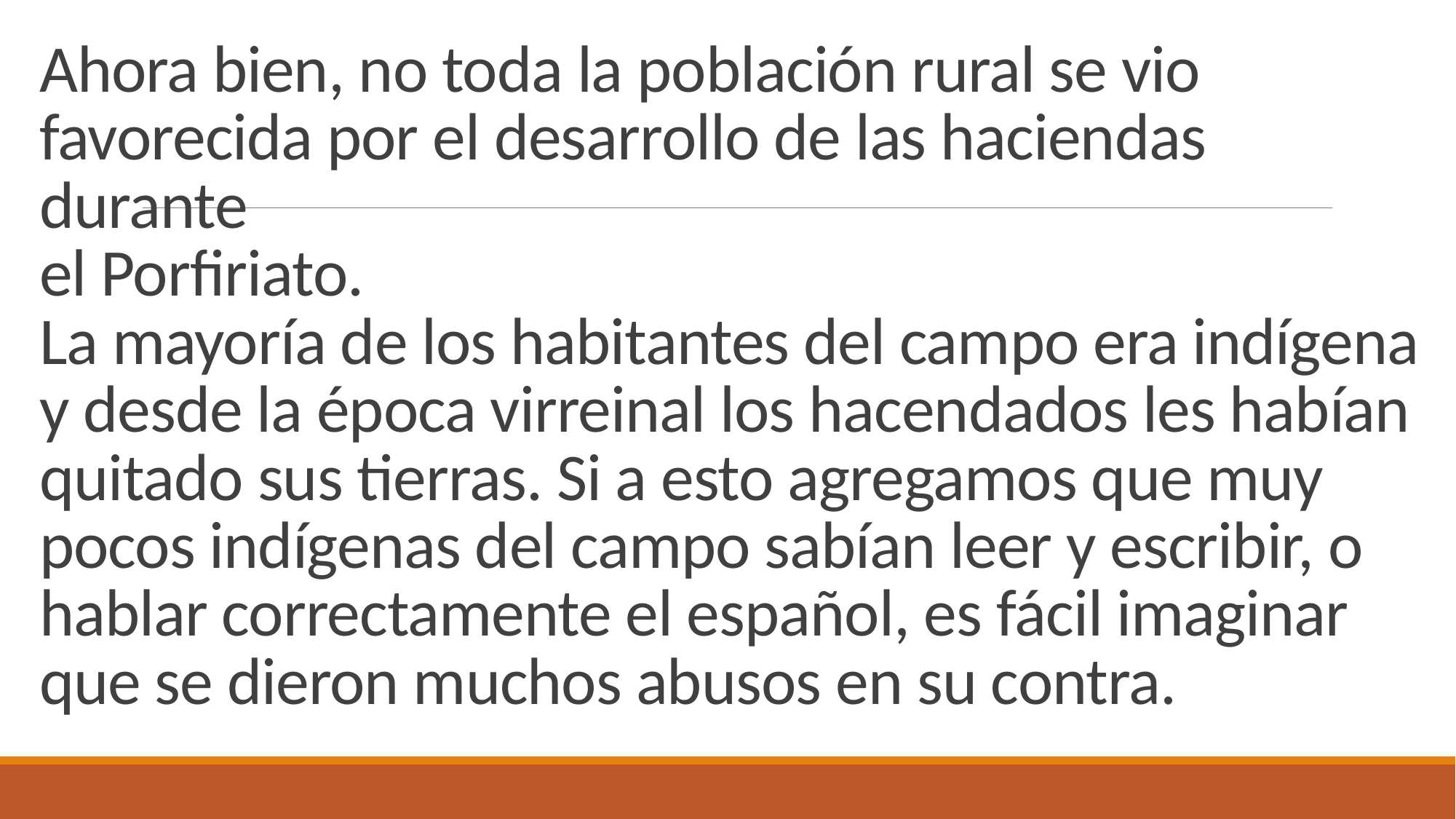

# Ahora bien, no toda la población rural se vio favorecida por el desarrollo de las haciendas durante el Porfiriato. La mayoría de los habitantes del campo era indígena y desde la época virreinal los hacendados les habían quitado sus tierras. Si a esto agregamos que muy pocos indígenas del campo sabían leer y escribir, o hablar correctamente el español, es fácil imaginar que se dieron muchos abusos en su contra.